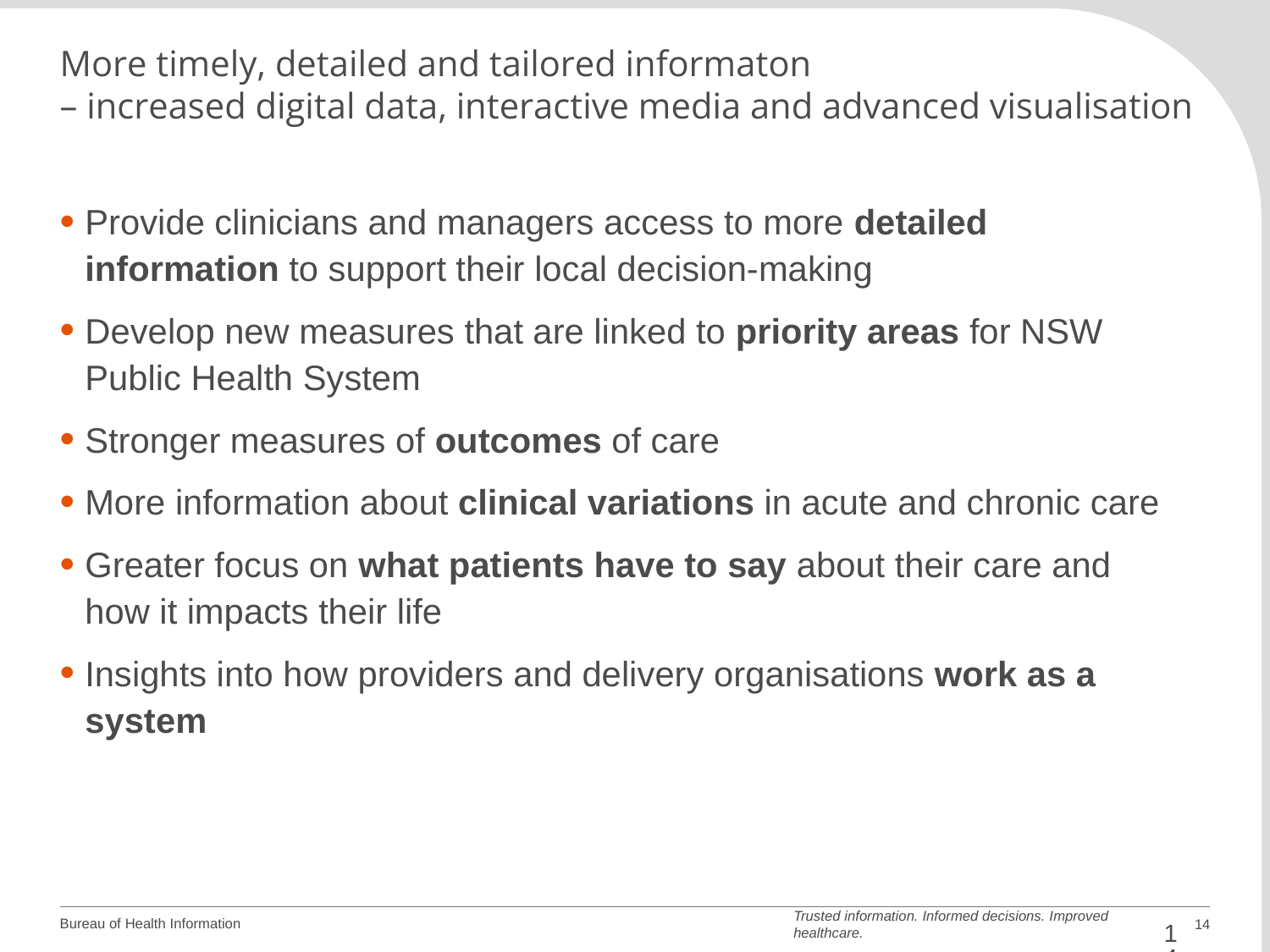

# More timely, detailed and tailored informaton – increased digital data, interactive media and advanced visualisation
Provide clinicians and managers access to more detailed information to support their local decision-making
Develop new measures that are linked to priority areas for NSW Public Health System
Stronger measures of outcomes of care
More information about clinical variations in acute and chronic care
Greater focus on what patients have to say about their care and how it impacts their life
Insights into how providers and delivery organisations work as a system
14